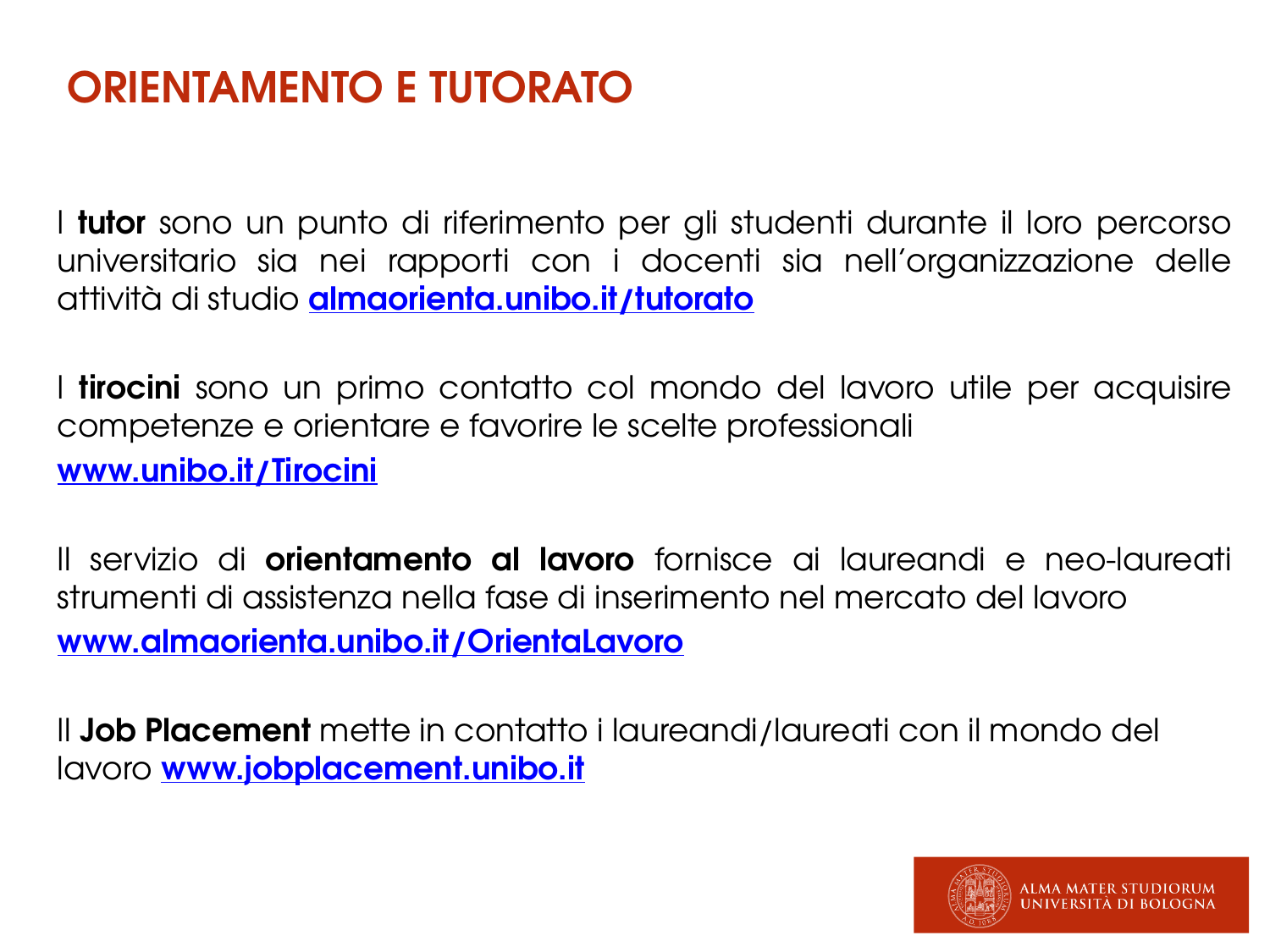

ORIENTAMENTO E TUTORATO
I tutor sono un punto di riferimento per gli studenti durante il loro percorso universitario sia nei rapporti con i docenti sia nell’organizzazione delle attività di studio almaorienta.unibo.it/tutorato

I tirocini sono un primo contatto col mondo del lavoro utile per acquisire competenze e orientare e favorire le scelte professionali
www.unibo.it/Tirocini

Il servizio di orientamento al lavoro fornisce ai laureandi e neo-laureati strumenti di assistenza nella fase di inserimento nel mercato del lavoro
www.almaorienta.unibo.it/OrientaLavoro

Il Job Placement mette in contatto i laureandi/laureati con il mondo del lavoro www.jobplacement.unibo.it